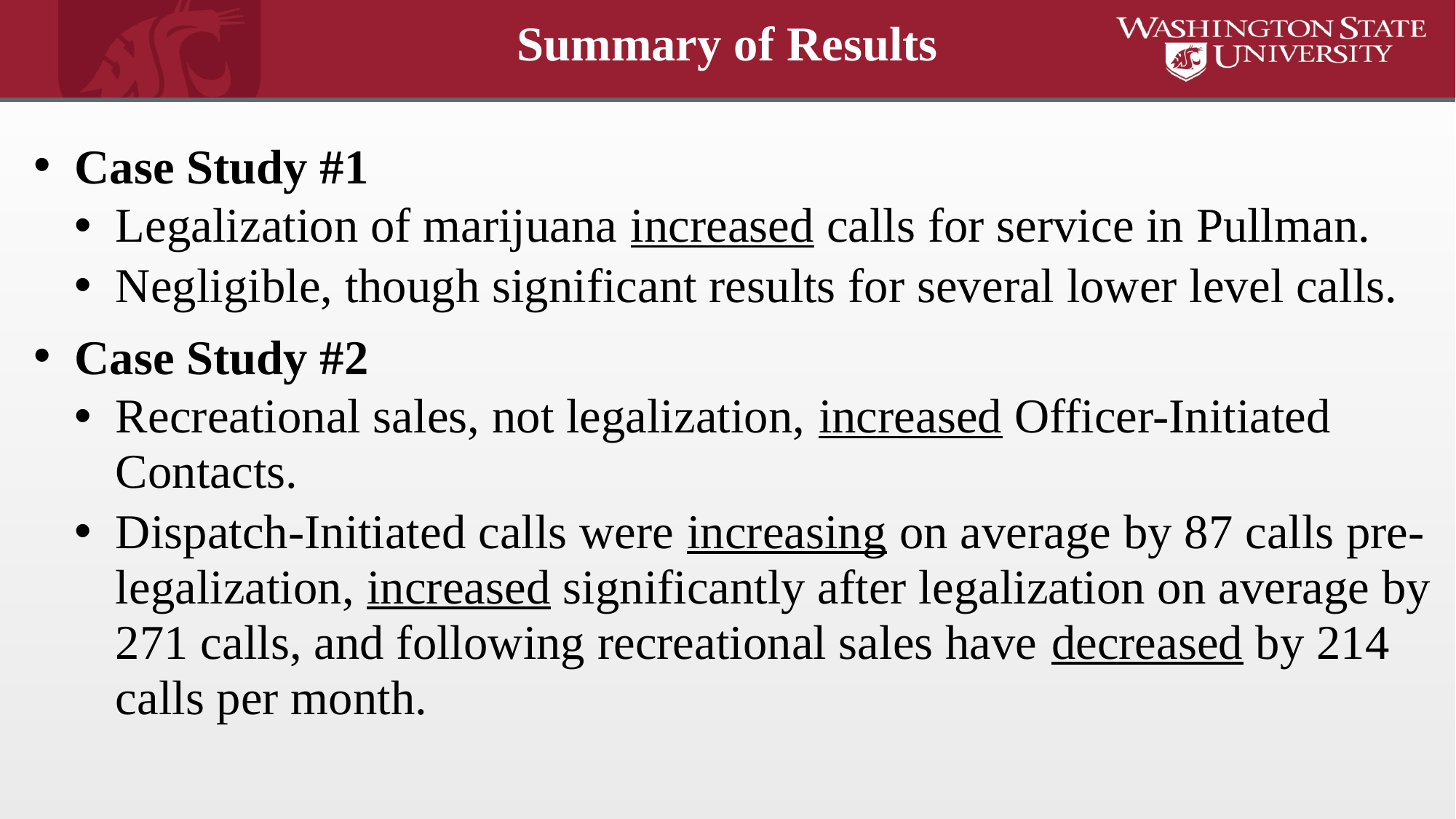

#
Summary of Results
Case Study #1
Legalization of marijuana increased calls for service in Pullman.
Negligible, though significant results for several lower level calls.
Case Study #2
Recreational sales, not legalization, increased Officer-Initiated Contacts.
Dispatch-Initiated calls were increasing on average by 87 calls pre-legalization, increased significantly after legalization on average by 271 calls, and following recreational sales have decreased by 214 calls per month.